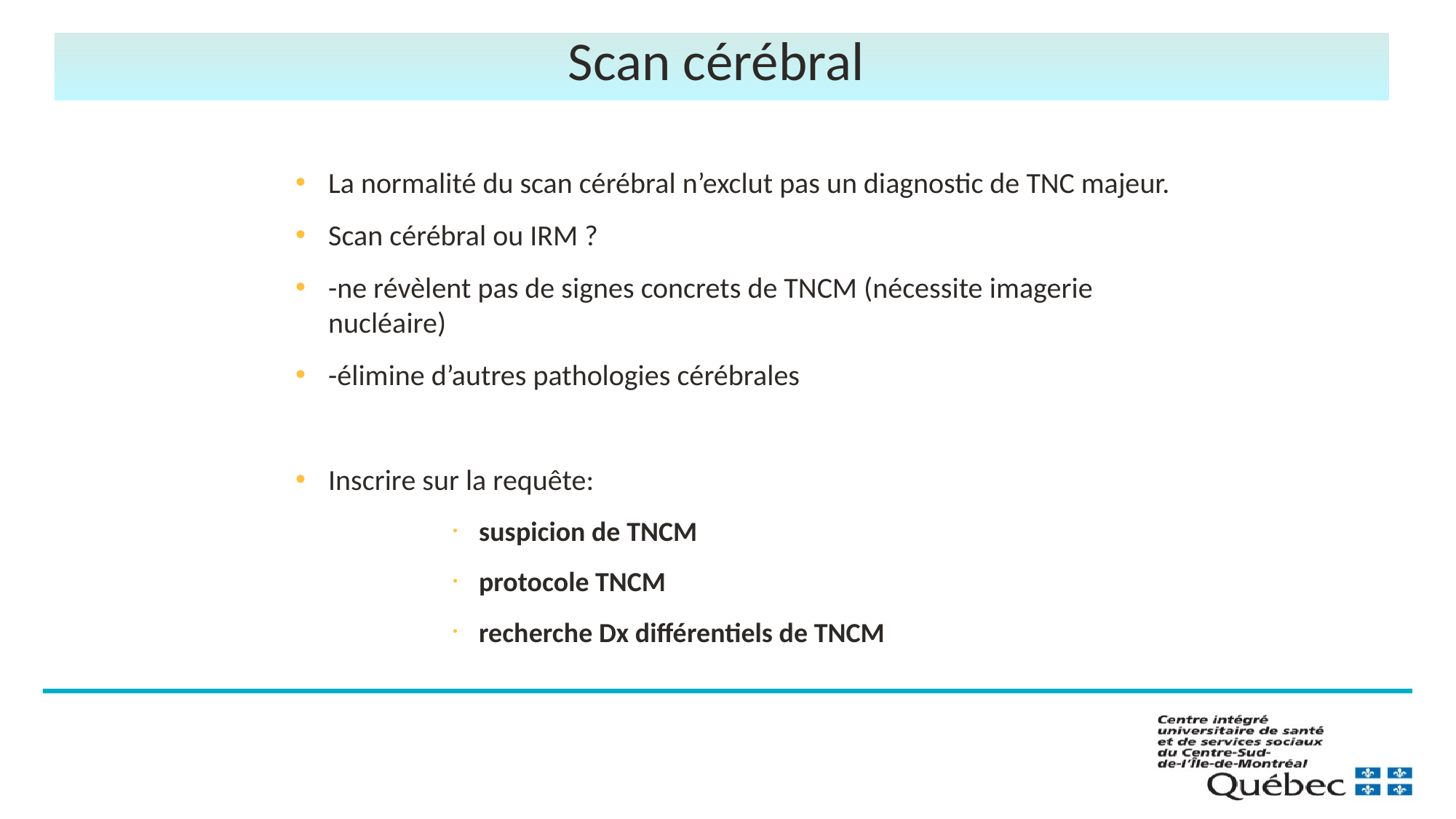

Scan cérébral
#

La normalité du scan cérébral n’exclut pas un diagnostic de TNC majeur.
Scan cérébral ou IRM ?
-ne révèlent pas de signes concrets de TNCM (nécessite imagerie nucléaire)
-élimine d’autres pathologies cérébrales

Inscrire sur la requête:
suspicion de TNCM
protocole TNCM
recherche Dx différentiels de TNCM